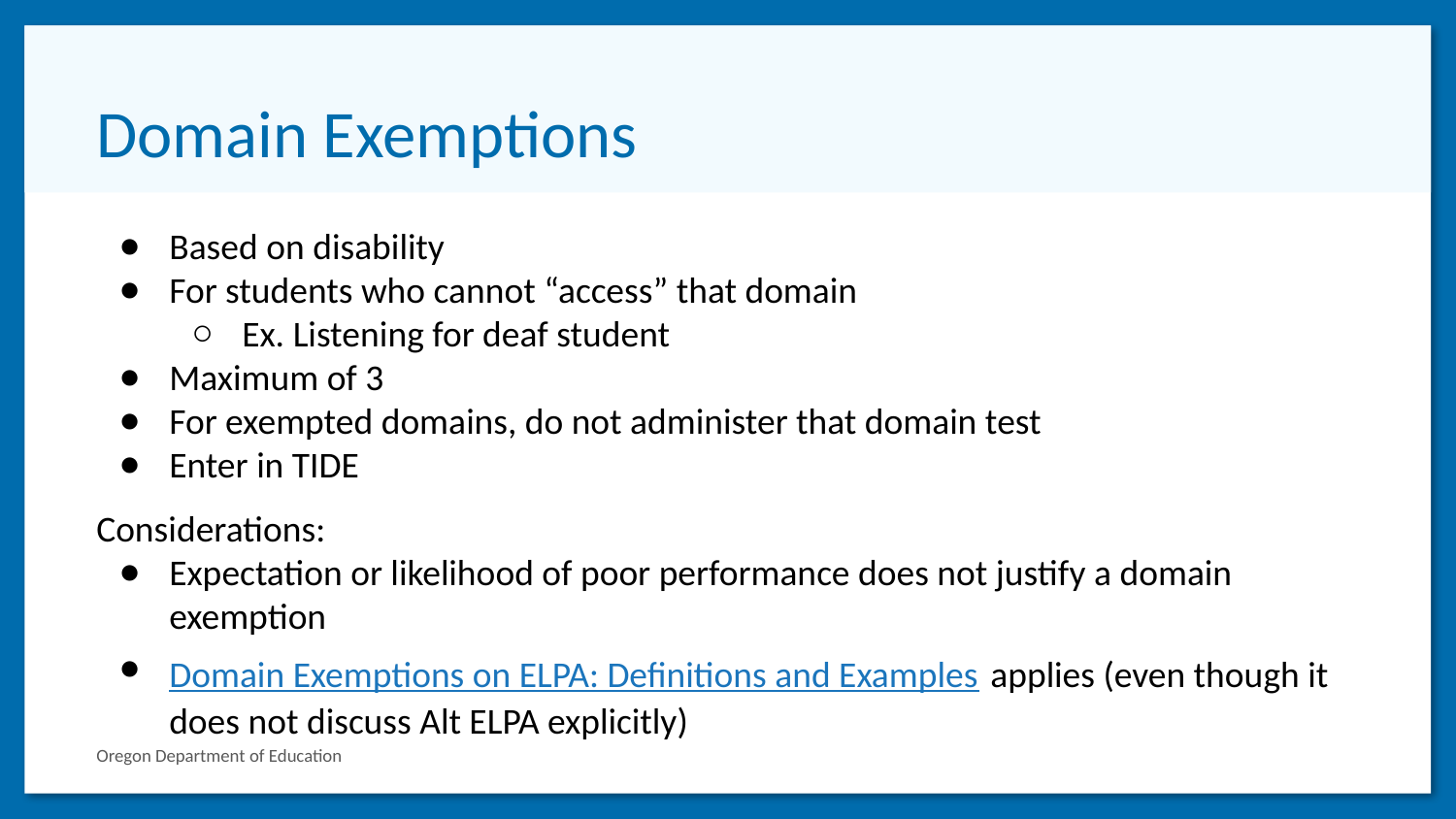

# Domain Exemptions
Based on disability
For students who cannot “access” that domain
Ex. Listening for deaf student
Maximum of 3
For exempted domains, do not administer that domain test
Enter in TIDE
Considerations:
Expectation or likelihood of poor performance does not justify a domain exemption
Domain Exemptions on ELPA: Definitions and Examples applies (even though it does not discuss Alt ELPA explicitly)